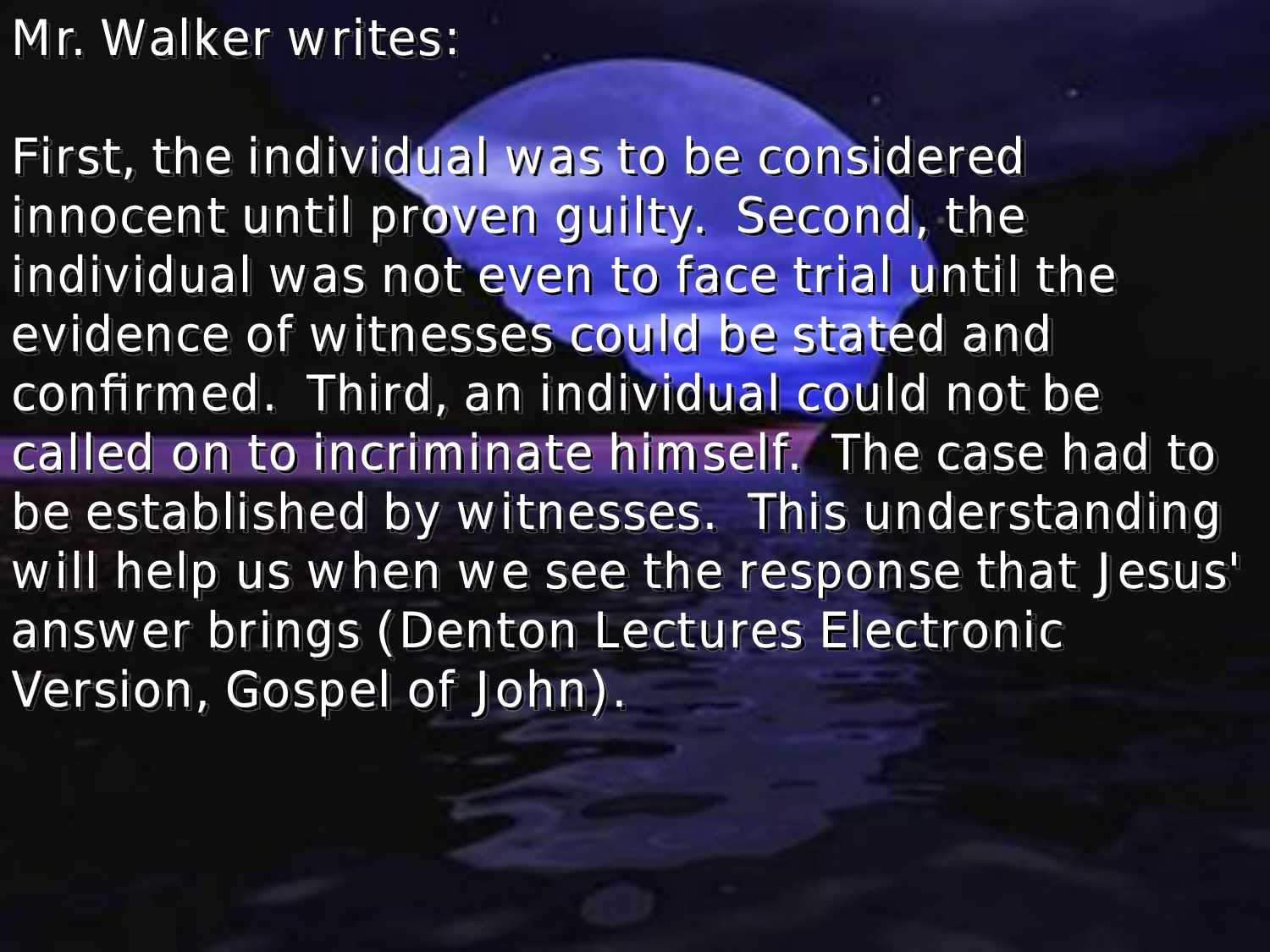

Mr. Walker writes:

First, the individual was to be considered innocent until proven guilty.  Second, the individual was not even to face trial until the evidence of witnesses could be stated and confirmed.  Third, an individual could not be called on to incriminate himself.  The case had to be established by witnesses.  This understanding will help us when we see the response that Jesus' answer brings (Denton Lectures Electronic Version, Gospel of John).